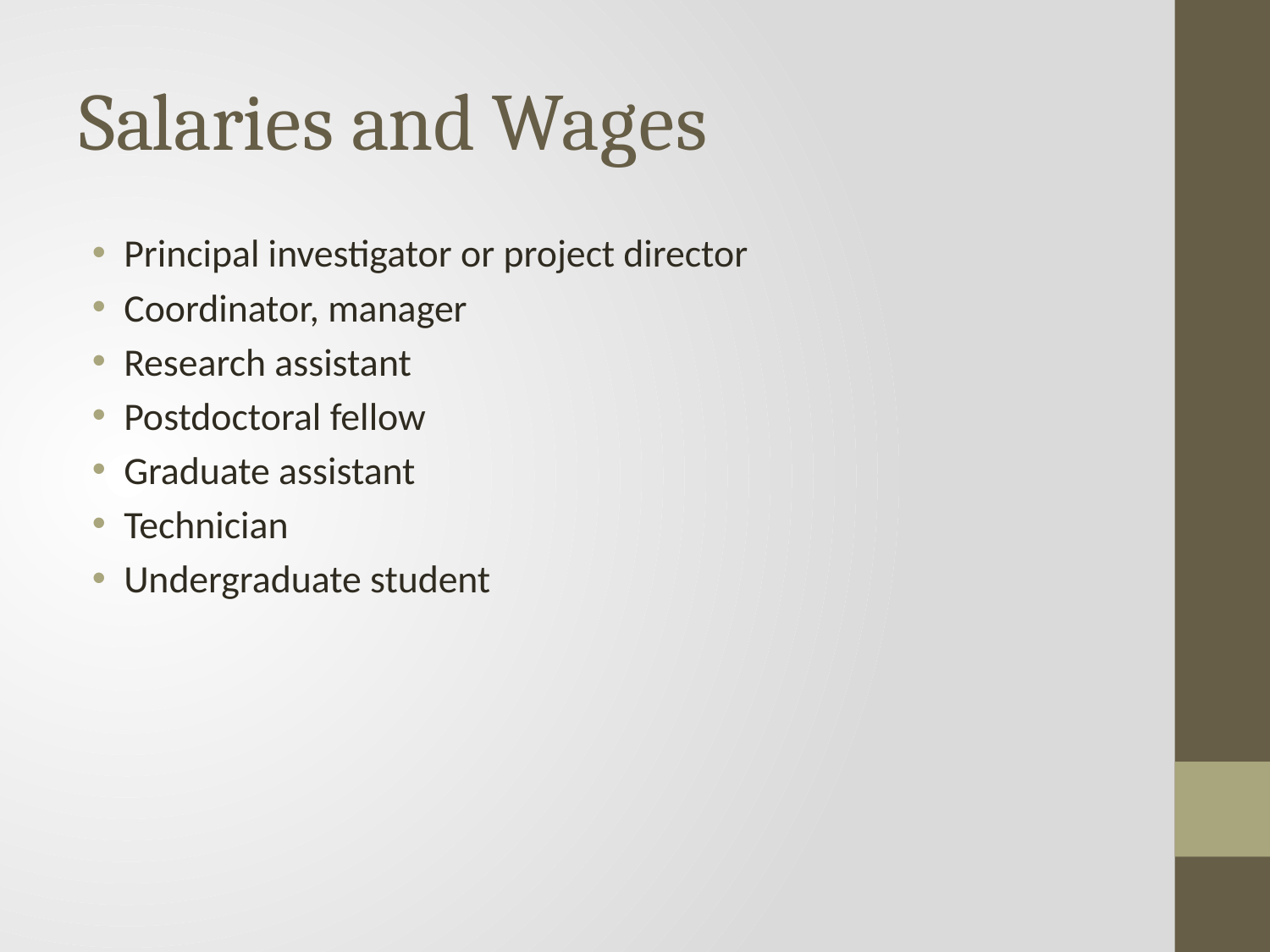

# Salaries and Wages
Principal investigator or project director
Coordinator, manager
Research assistant
Postdoctoral fellow
Graduate assistant
Technician
Undergraduate student